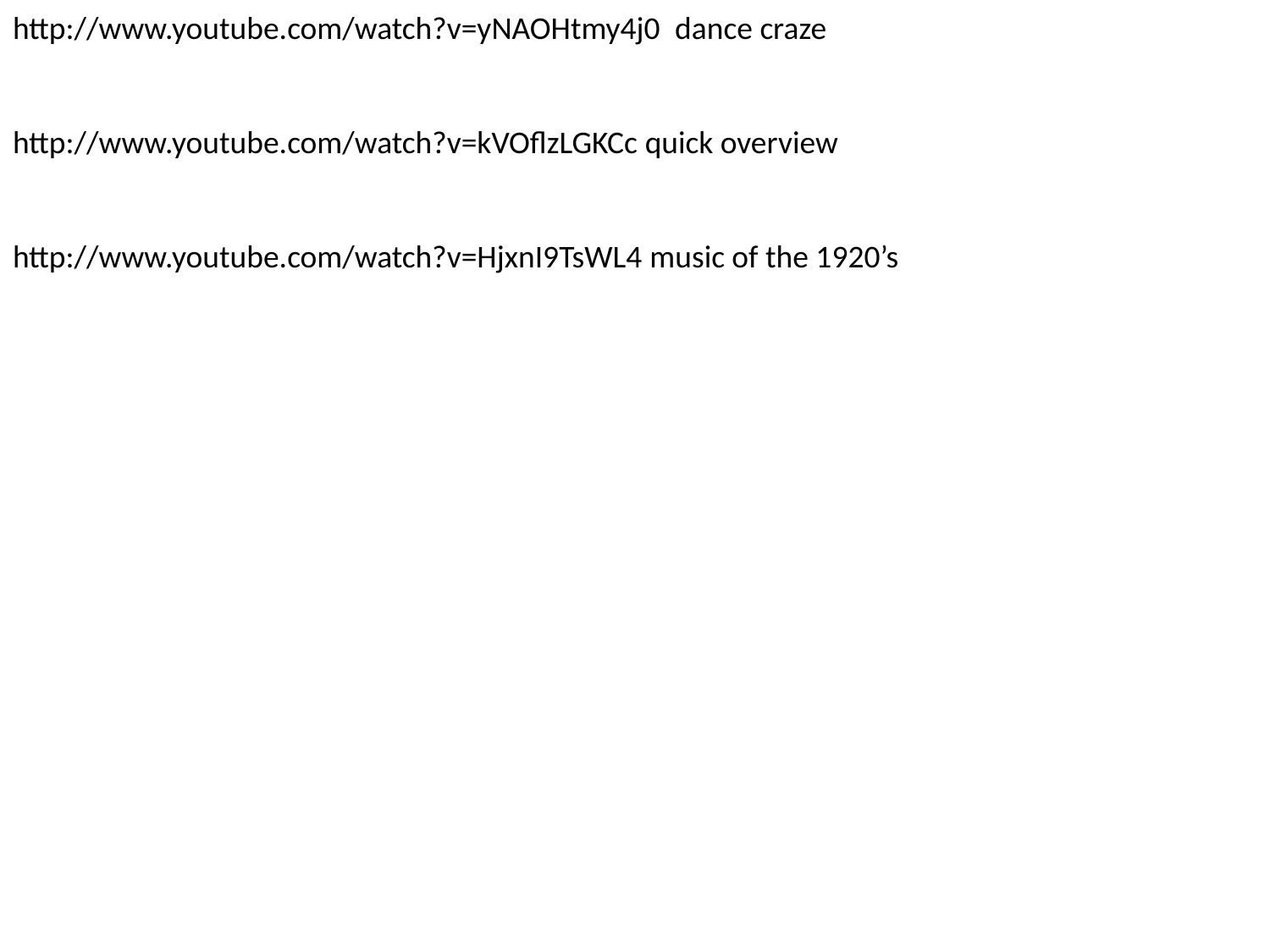

http://www.youtube.com/watch?v=yNAOHtmy4j0  dance craze

http://www.youtube.com/watch?v=kVOflzLGKCc quick overview

http://www.youtube.com/watch?v=HjxnI9TsWL4 music of the 1920’s